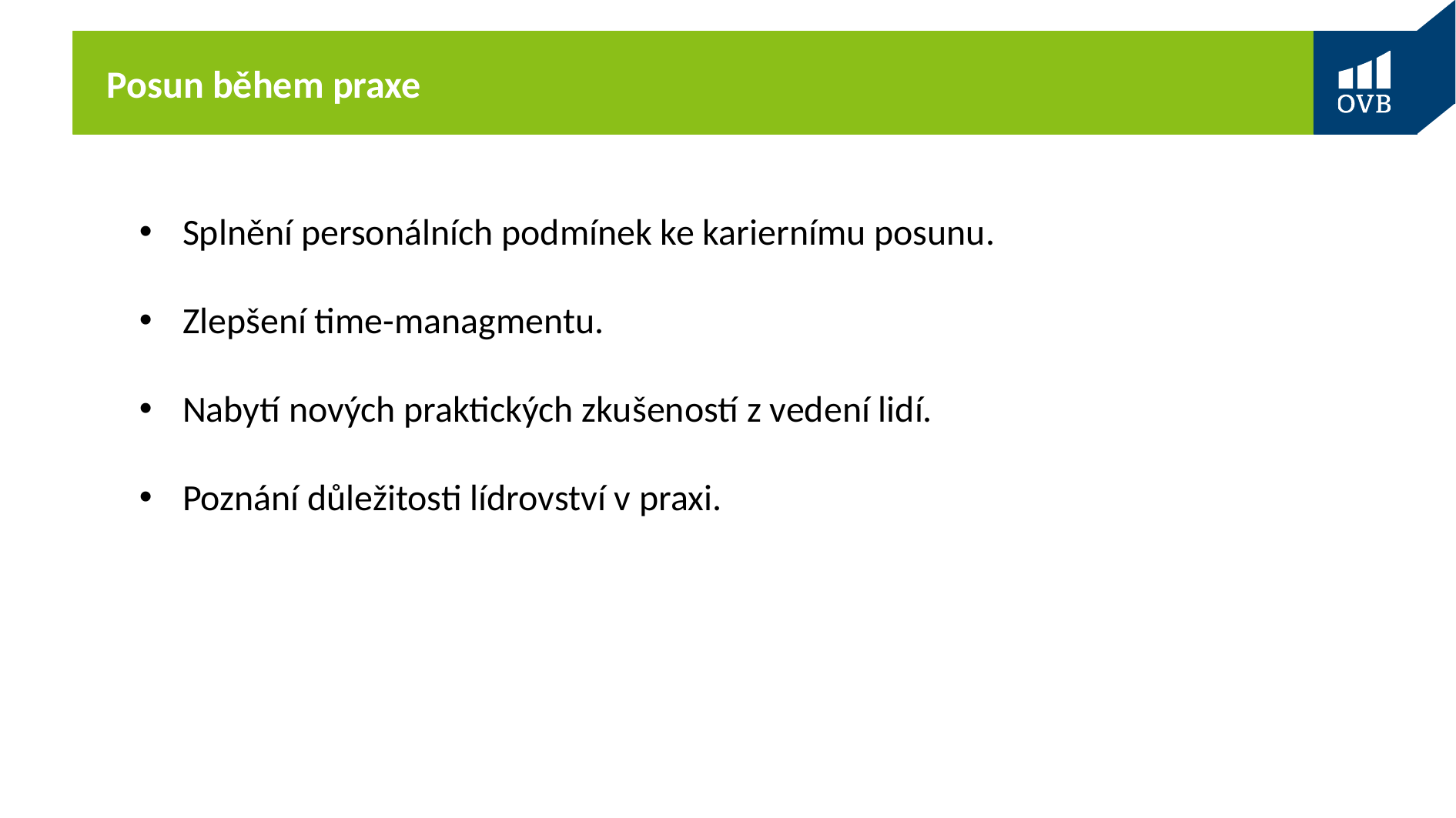

# Posun během praxe
Splnění personálních podmínek ke kariernímu posunu.

Zlepšení time-managmentu.

Nabytí nových praktických zkušeností z vedení lidí.

Poznání důležitosti lídrovství v praxi.